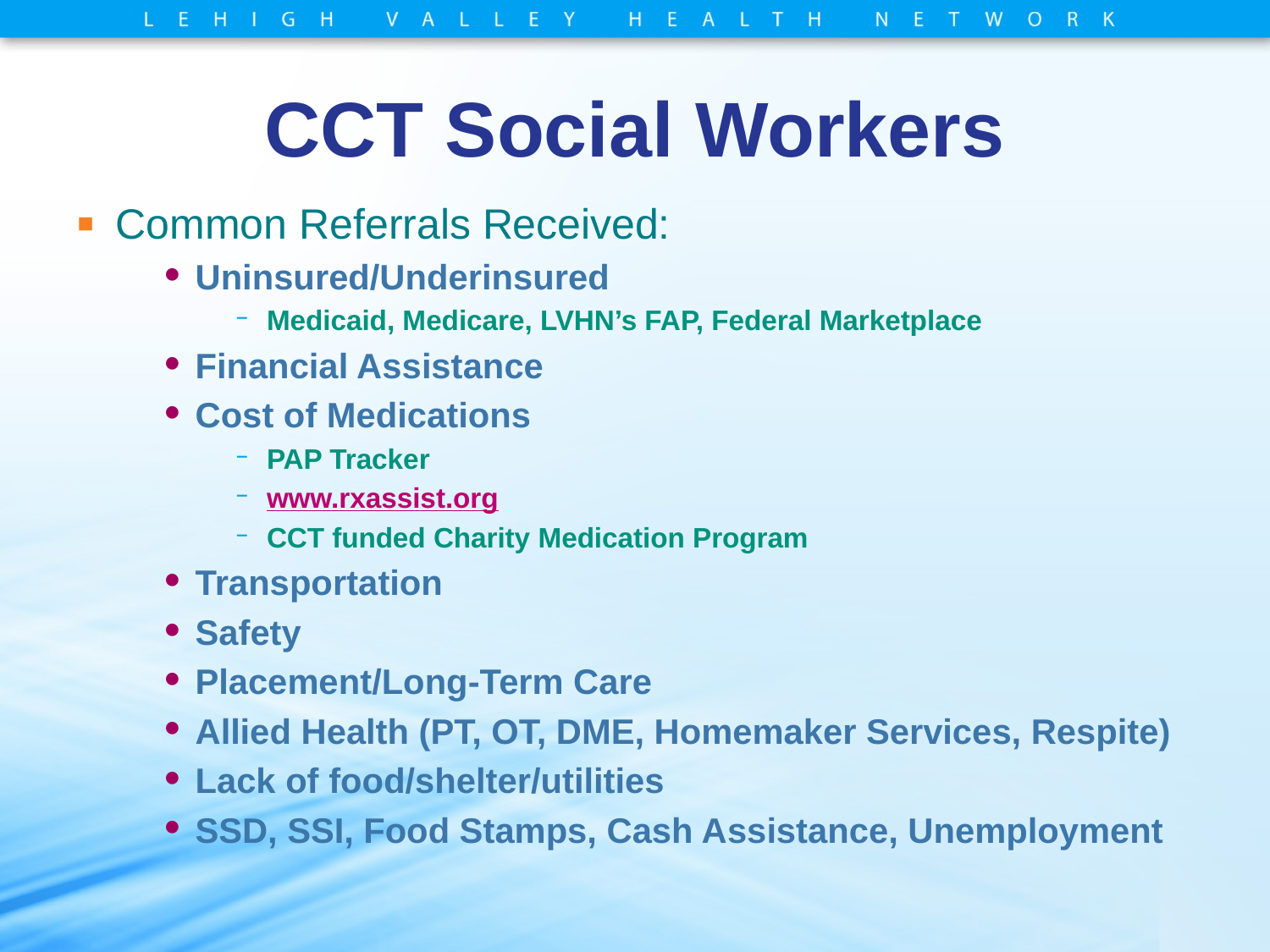

# CCT Social Workers
Common Referrals Received:
Uninsured/Underinsured
Medicaid, Medicare, LVHN’s FAP, Federal Marketplace
Financial Assistance
Cost of Medications
PAP Tracker
www.rxassist.org
CCT funded Charity Medication Program
Transportation
Safety
Placement/Long-Term Care
Allied Health (PT, OT, DME, Homemaker Services, Respite)
Lack of food/shelter/utilities
SSD, SSI, Food Stamps, Cash Assistance, Unemployment